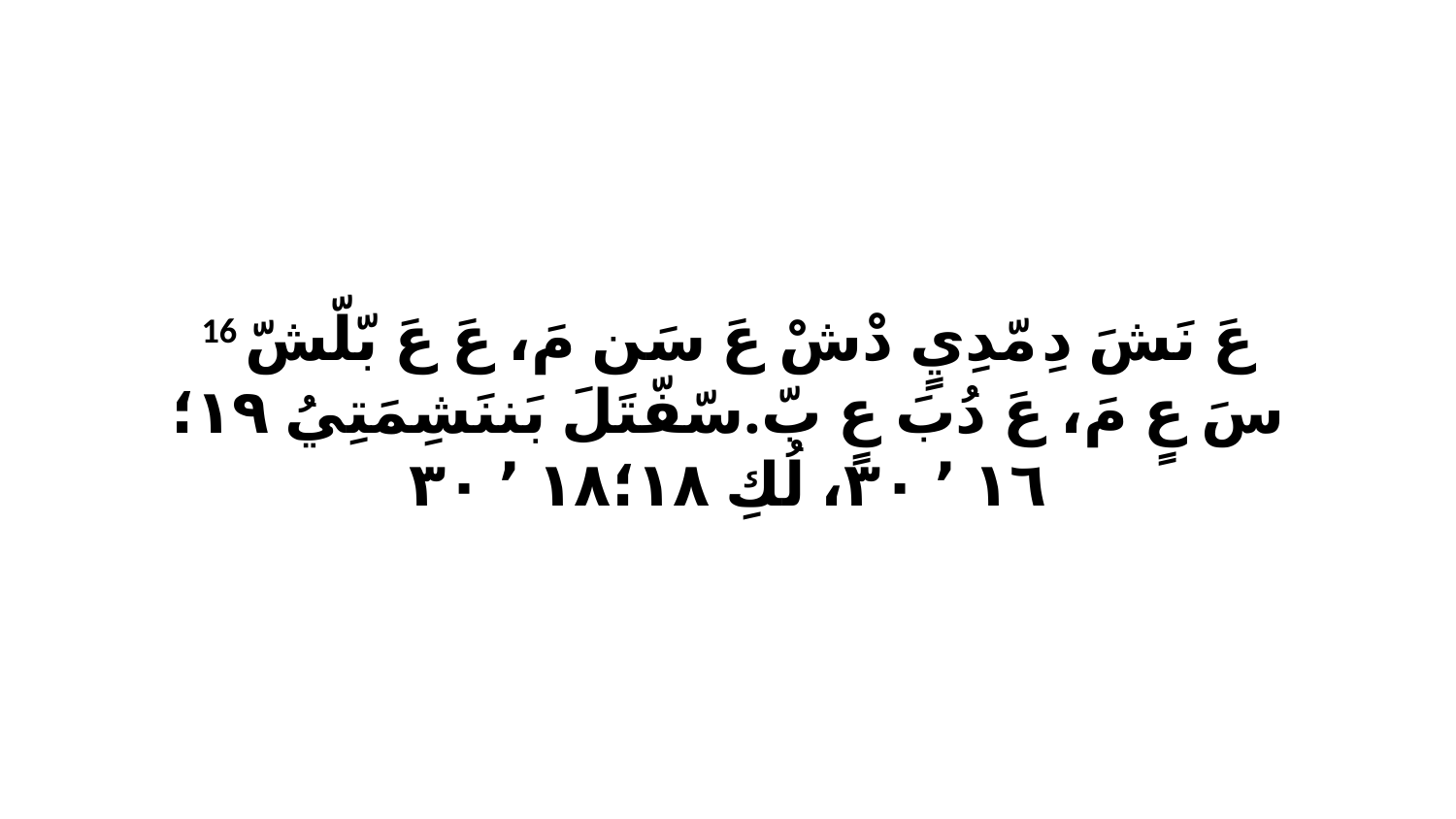

16 عَ نَشَ دِ مّدِيٍ دْشْ عَ سَن مَ، عَ عَ بّلّشّ سَ عٍ مَ، عَ دُبَ عٍ بّ.سّفّتَلَ بَننَشِمَتِيُ ١٩‏؛١٦ ٬ ٣٠، لُكِ ١٨‏؛١٨ ٬ ٣٠